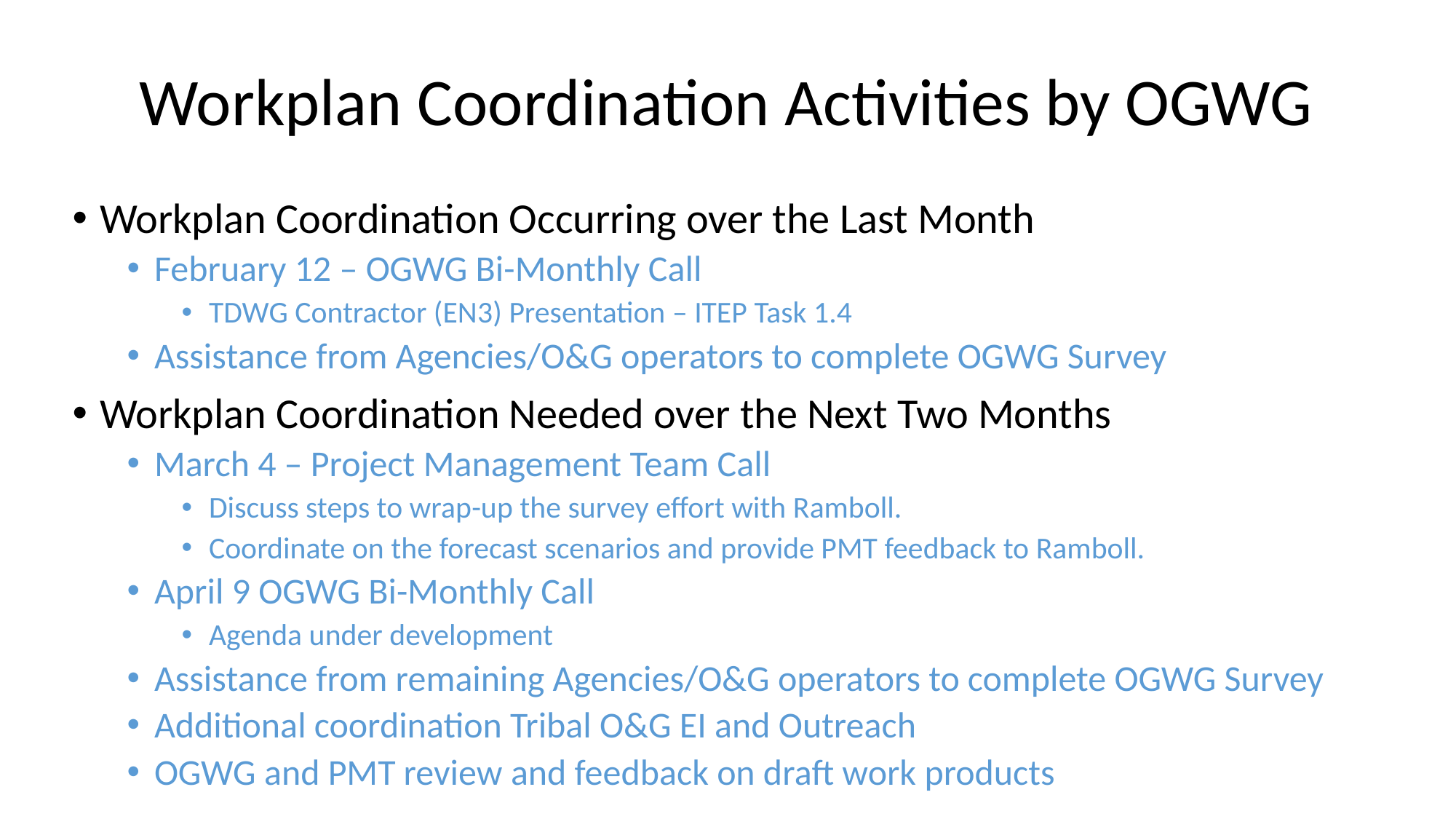

# Workplan Coordination Activities by OGWG
Workplan Coordination Occurring over the Last Month
February 12 – OGWG Bi-Monthly Call
TDWG Contractor (EN3) Presentation – ITEP Task 1.4
Assistance from Agencies/O&G operators to complete OGWG Survey
Workplan Coordination Needed over the Next Two Months
March 4 – Project Management Team Call
Discuss steps to wrap-up the survey effort with Ramboll.
Coordinate on the forecast scenarios and provide PMT feedback to Ramboll.
April 9 OGWG Bi-Monthly Call
Agenda under development
Assistance from remaining Agencies/O&G operators to complete OGWG Survey
Additional coordination Tribal O&G EI and Outreach
OGWG and PMT review and feedback on draft work products